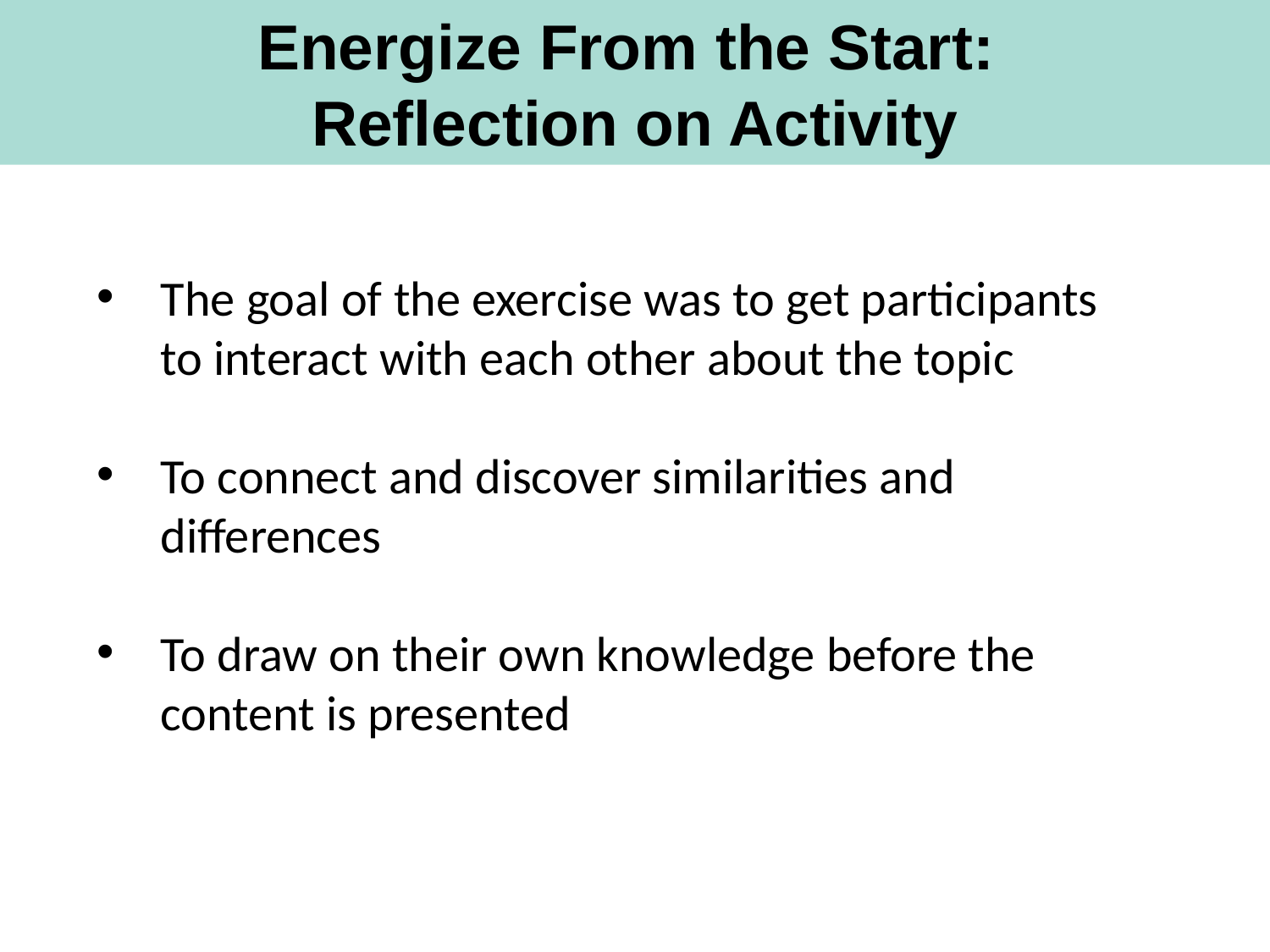

Energize From the Start:
Reflection on Activity

The goal of the exercise was to get participants to interact with each other about the topic

To connect and discover similarities and differences
To draw on their own knowledge before the content is presented